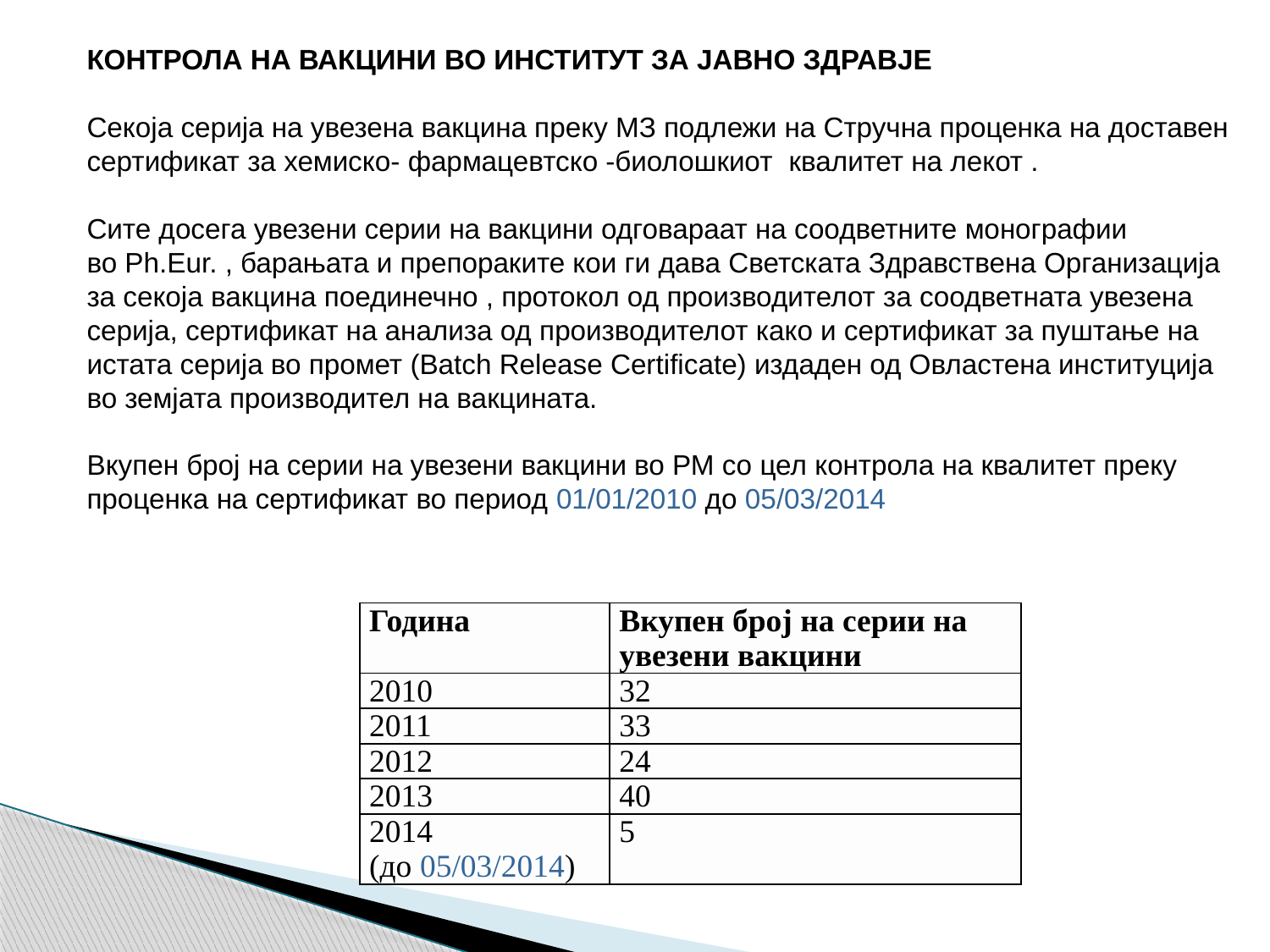

КОНТРОЛА НА ВАКЦИНИ ВО ИНСТИТУТ ЗА ЈАВНО ЗДРАВЈЕ

Секоја серија на увезена вакцина преку МЗ подлежи на Стручна проценка на доставен сертификат за хемиско- фармацевтско -биолошкиот  квалитет на лекот .

Сите досега увезени серии на вакцини одговараат на соодветните монографии во Ph.Eur. , барањата и препораките кои ги дава Светската Здравствена Организација за секоја вакцина поединечно , протокол од производителот за соодветната увезена серија, сертификат на анализа од производителот како и сертификат за пуштање на истата серија во промет (Batch Release Certificate) издаден од Овластена институција во земјата производител на вакцината.

Вкупен број на серии на увезени вакцини во РМ со цел контрола на квалитет преку проценка на сертификат во период 01/01/2010 до 05/03/2014

| Година | Вкупен број на серии на увезени вакцини |
| --- | --- |
| 2010 | 32 |
| 2011 | 33 |
| 2012 | 24 |
| 2013 | 40 |
| 2014 (до 05/03/2014) | 5 |